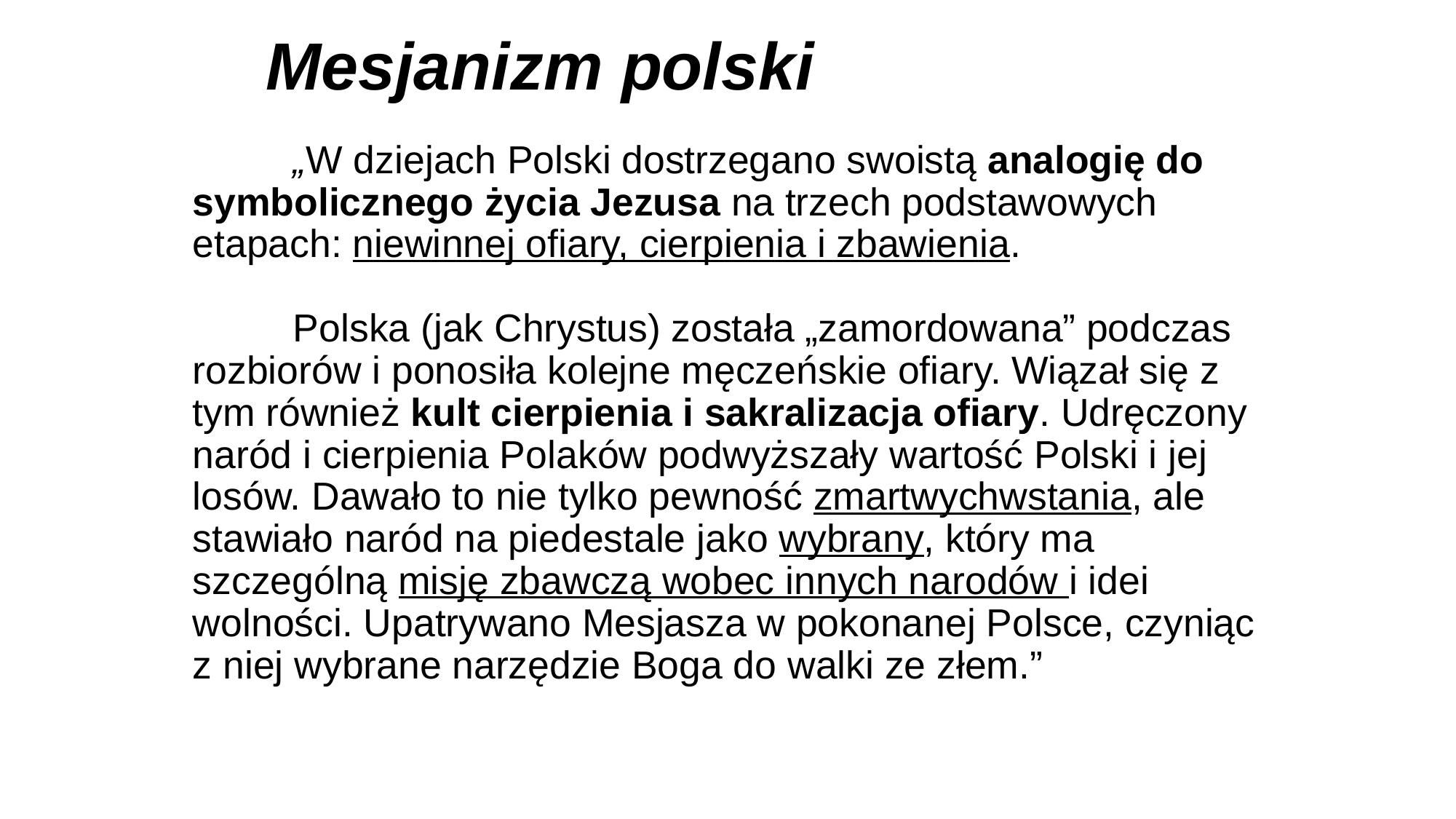

# Mesjanizm polski
		„W dziejach Polski dostrzegano swoistą analogię do symbolicznego życia Jezusa na trzech podstawowych etapach: niewinnej ofiary, cierpienia i zbawienia.
	Polska (jak Chrystus) została „zamordowana” podczas rozbiorów i ponosiła kolejne męczeńskie ofiary. Wiązał się z tym również kult cierpienia i sakralizacja ofiary. Udręczony naród i cierpienia Polaków podwyższały wartość Polski i jej losów. Dawało to nie tylko pewność zmartwychwstania, ale stawiało naród na piedestale jako wybrany, który ma szczególną misję zbawczą wobec innych narodów i idei wolności. Upatrywano Mesjasza w pokonanej Polsce, czyniąc z niej wybrane narzędzie Boga do walki ze złem.”